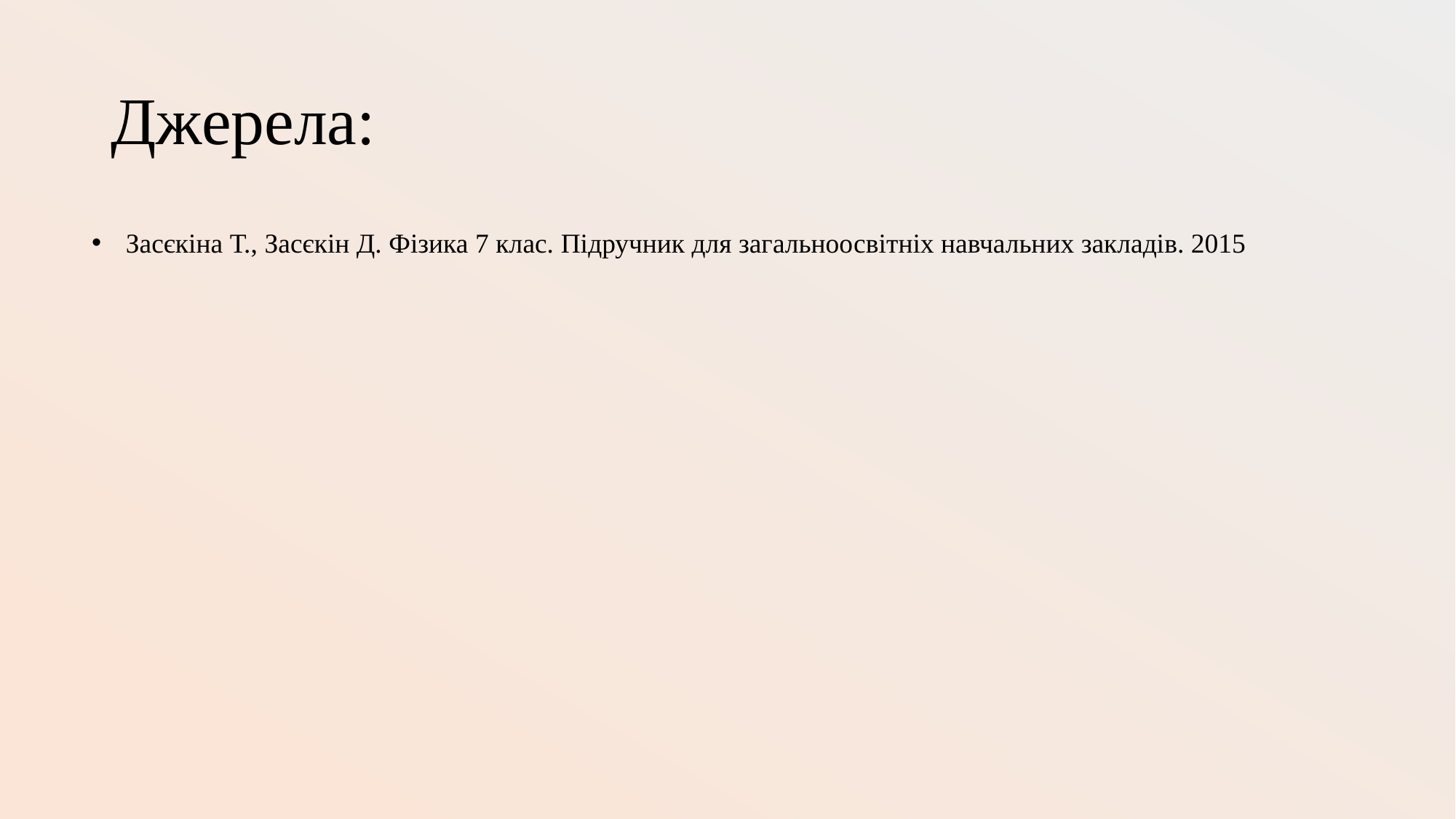

# Джерела:
Засєкіна Т., Засєкін Д. Фізика 7 клас. Підручник для загальноосвітніх навчальних закладів. 2015